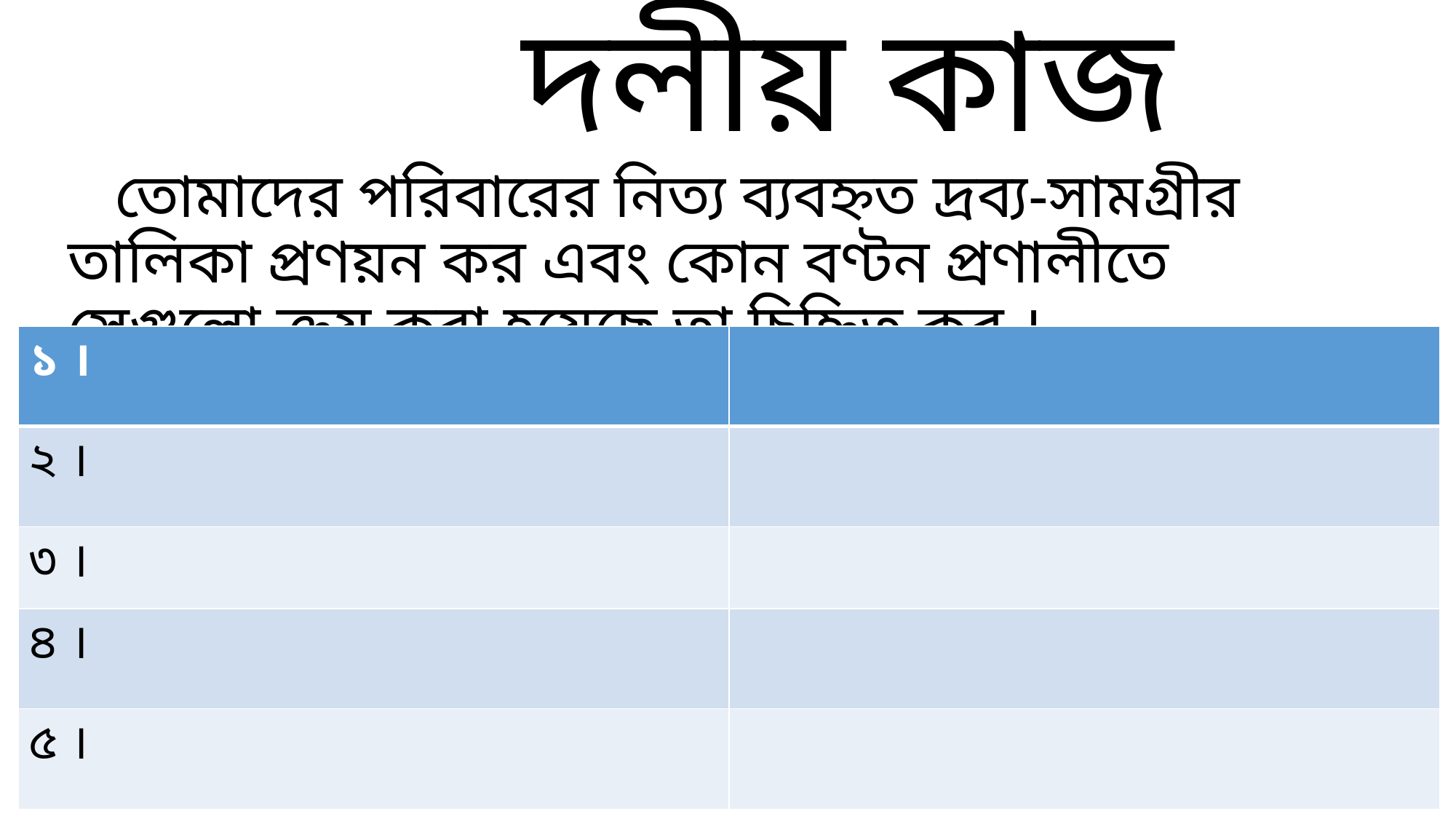

দলীয় কাজ
   তোমাদের পরিবারের নিত্য ব্যবহ্নত দ্রব্য-সামগ্রীর তালিকা প্রণয়ন কর এবং কোন বণ্টন প্রণালীতে সেগুলো ক্রয় করা হয়েছে তা চিহ্নিত কর ।
| ১ । |  |
| --- | --- |
| ২ । |  |
| ৩ । |  |
| ৪ । |  |
| ৫ । |  |